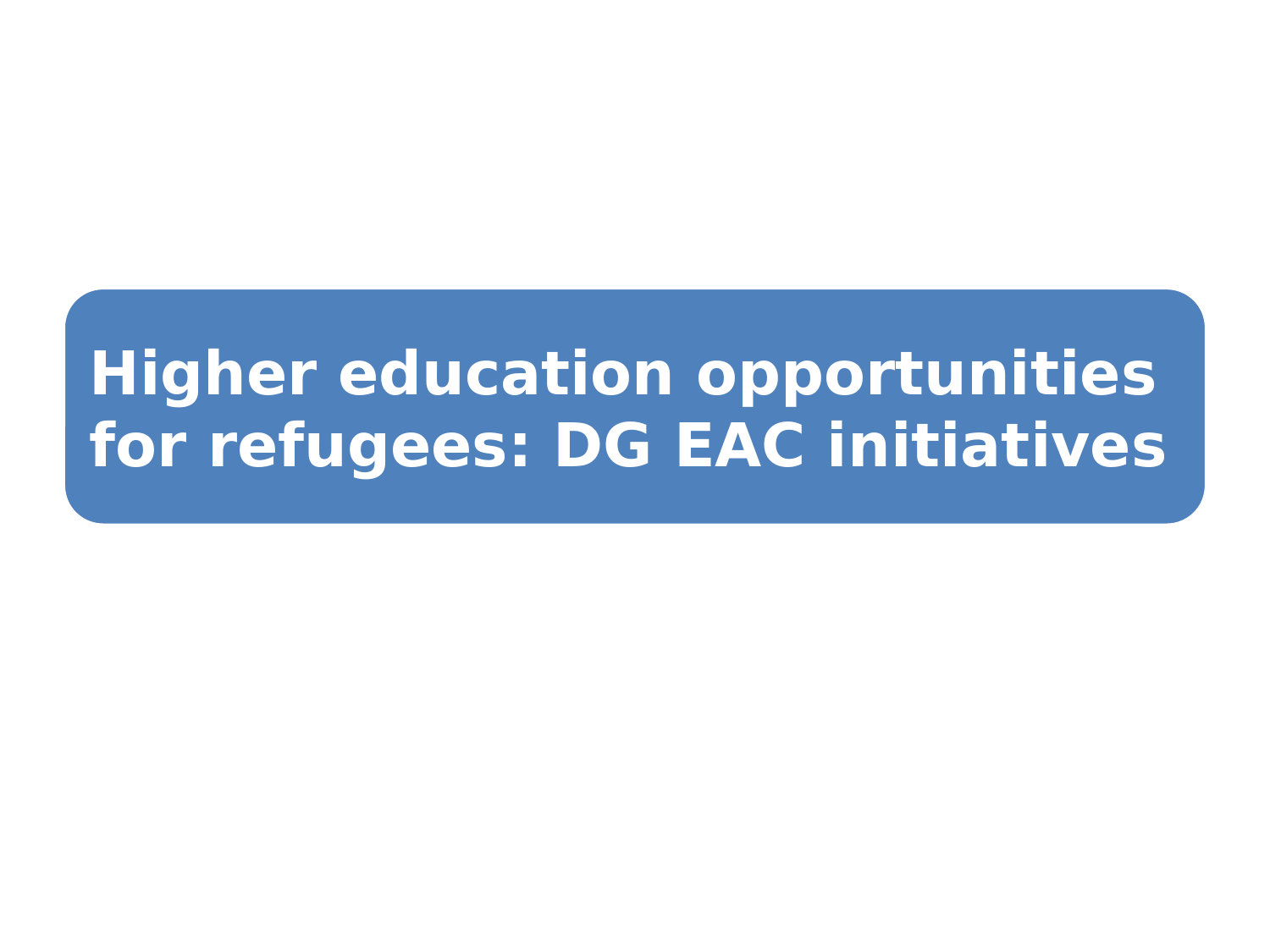

Higher education opportunities for refugees: DG EAC initiatives